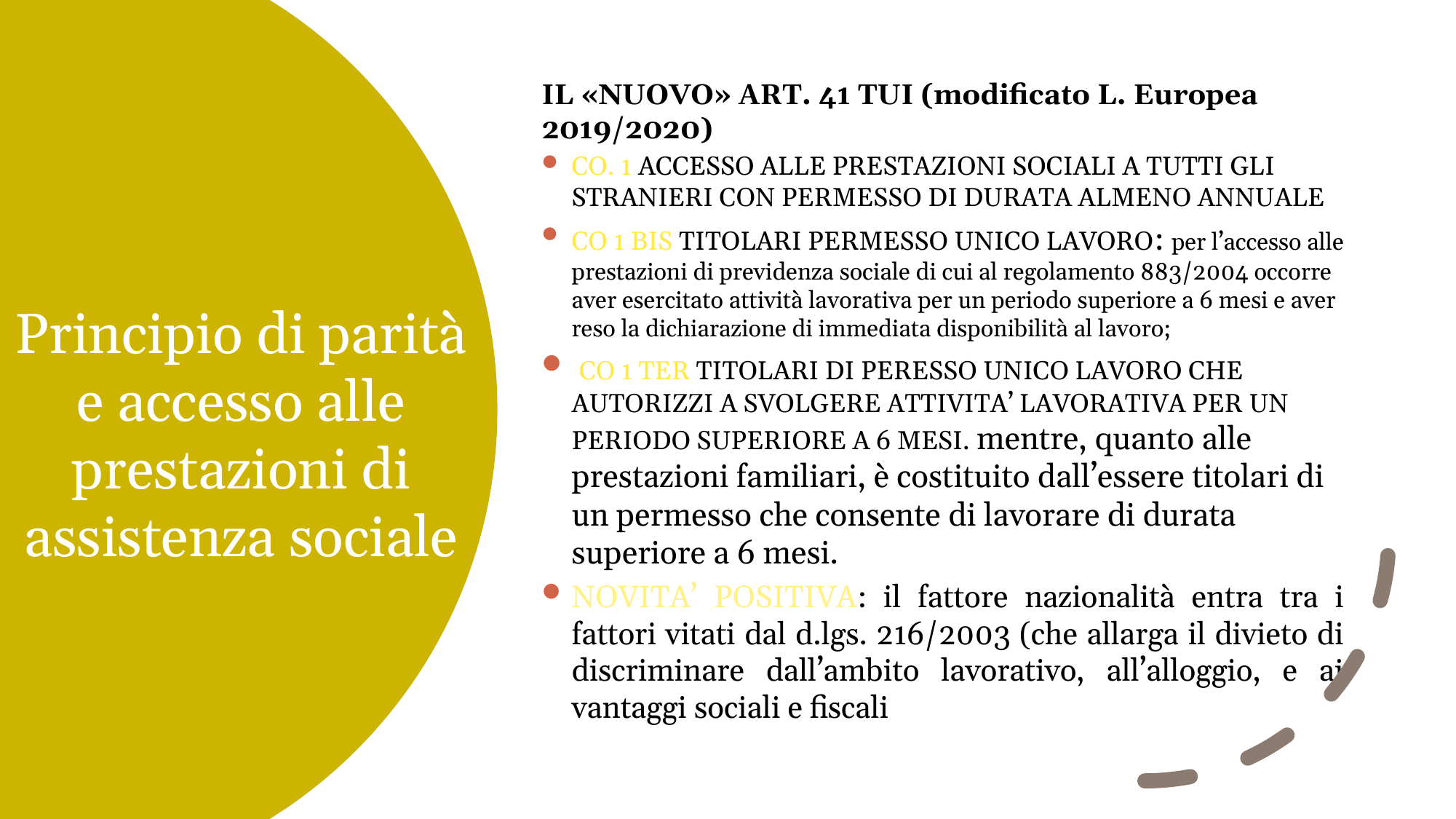

IL «NUOVO» ART. 41 TUI (modificato L. Europea 2019/2020)
CO. 1 ACCESSO ALLE PRESTAZIONI SOCIALI A TUTTI GLI STRANIERI CON PERMESSO DI DURATA ALMENO ANNUALE
CO 1 BIS TITOLARI PERMESSO UNICO LAVORO: per l’accesso alle prestazioni di previdenza sociale di cui al regolamento 883/2004 occorre aver esercitato attività lavorativa per un periodo superiore a 6 mesi e aver reso la dichiarazione di immediata disponibilità al lavoro;
 CO 1 TER TITOLARI DI PERESSO UNICO LAVORO CHE AUTORIZZI A SVOLGERE ATTIVITA’ LAVORATIVA PER UN PERIODO SUPERIORE A 6 MESI. mentre, quanto alle prestazioni familiari, è costituito dall’essere titolari di un permesso che consente di lavorare di durata superiore a 6 mesi.
NOVITA’ POSITIVA: il fattore nazionalità entra tra i fattori vitati dal d.lgs. 216/2003 (che allarga il divieto di discriminare dall’ambito lavorativo, all’alloggio, e ai vantaggi sociali e fiscali

# Principio di parità e accesso alle prestazioni di assistenza sociale